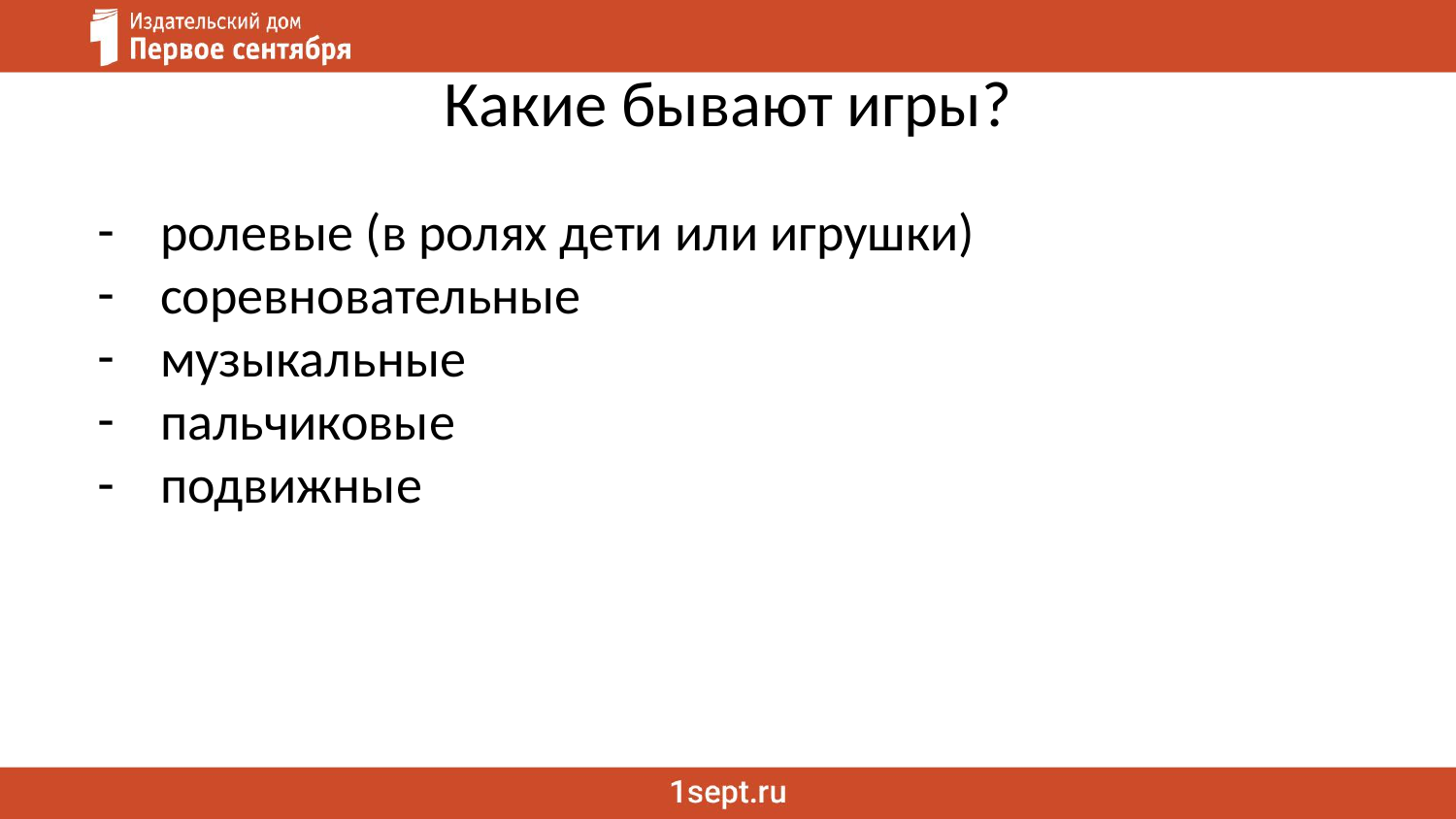

# Какие бывают игры?
ролевые (в ролях дети или игрушки)
соревновательные
музыкальные
пальчиковые
подвижные